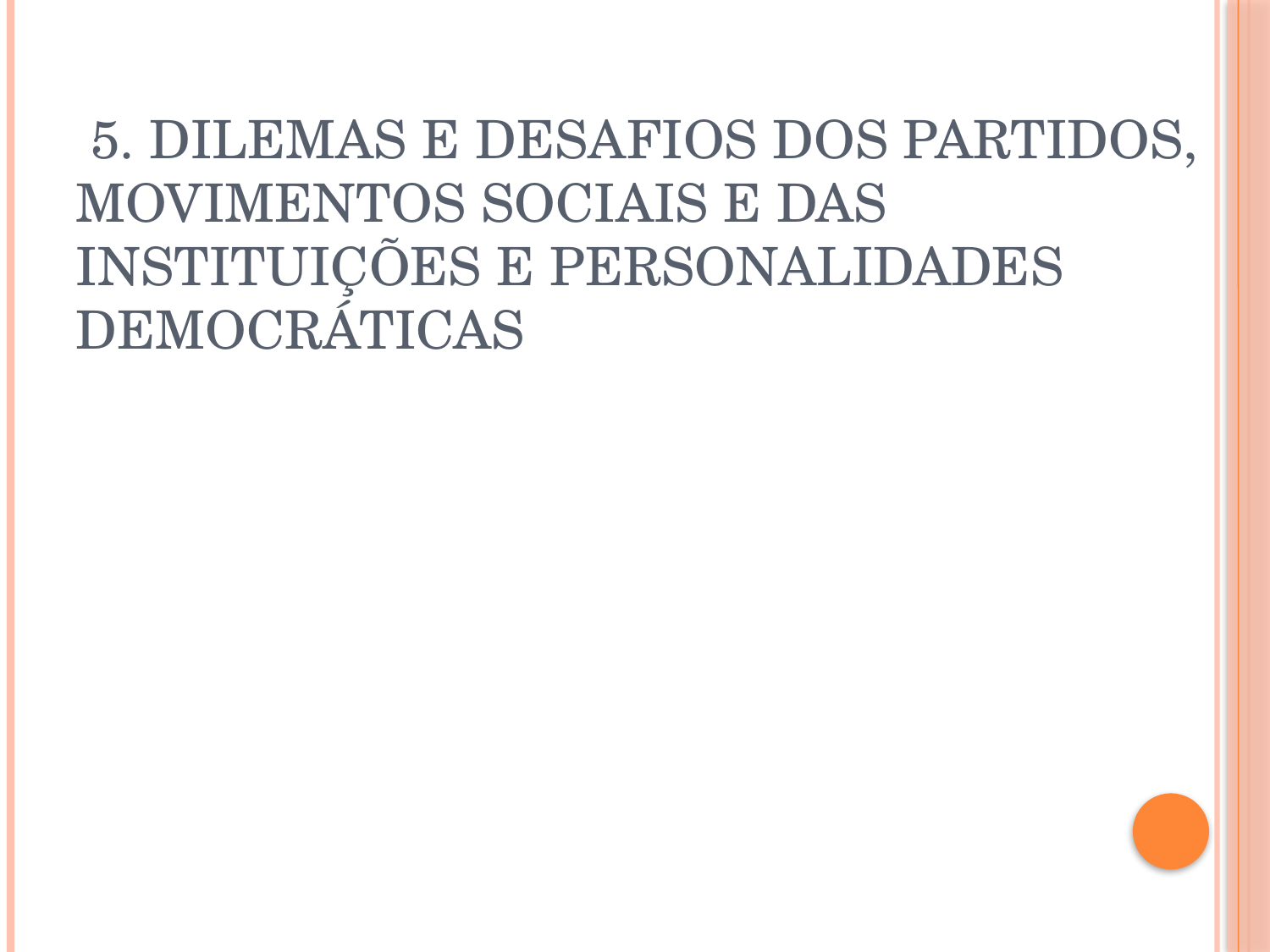

# 5. DILEMAS E DESAFIOS DOS PARTIDOS, MOVIMENTOS SOCIAIS E DAS INSTITUIÇÕES E PERSONALIDADES DEMOCRÁTICAS